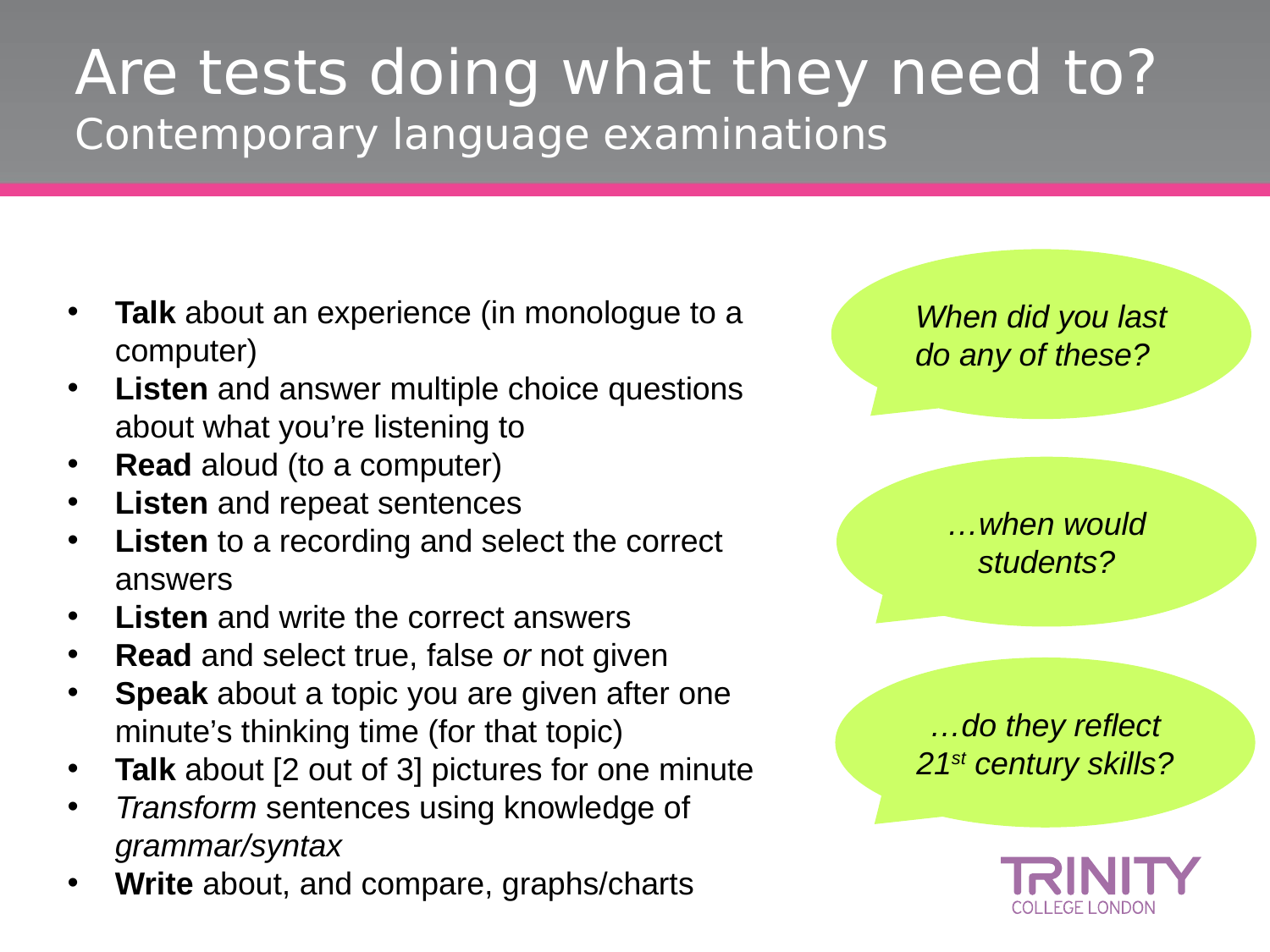

# Are tests doing what they need to? Contemporary language examinations
When did you last do any of these?
Talk about an experience (in monologue to a computer)
Listen and answer multiple choice questions about what you’re listening to
Read aloud (to a computer)
Listen and repeat sentences
Listen to a recording and select the correct answers
Listen and write the correct answers
Read and select true, false or not given
Speak about a topic you are given after one minute’s thinking time (for that topic)
Talk about [2 out of 3] pictures for one minute
Transform sentences using knowledge of grammar/syntax
Write about, and compare, graphs/charts
…when would students?
…do they reflect 21st century skills?